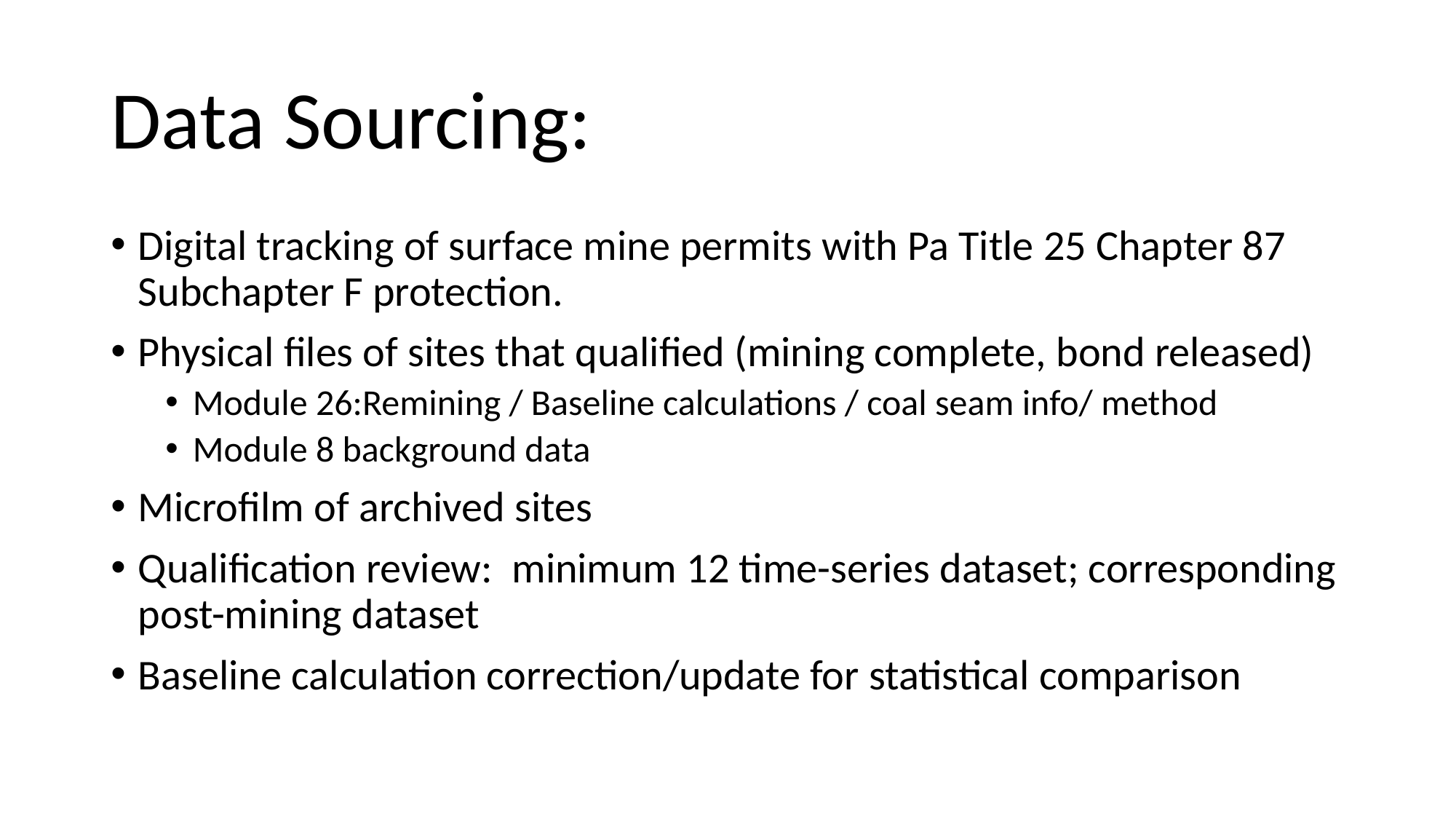

# Data Sourcing:
Digital tracking of surface mine permits with Pa Title 25 Chapter 87 Subchapter F protection.
Physical files of sites that qualified (mining complete, bond released)
Module 26:Remining / Baseline calculations / coal seam info/ method
Module 8 background data
Microfilm of archived sites
Qualification review:  minimum 12 time-series dataset; corresponding post-mining dataset
Baseline calculation correction/update for statistical comparison